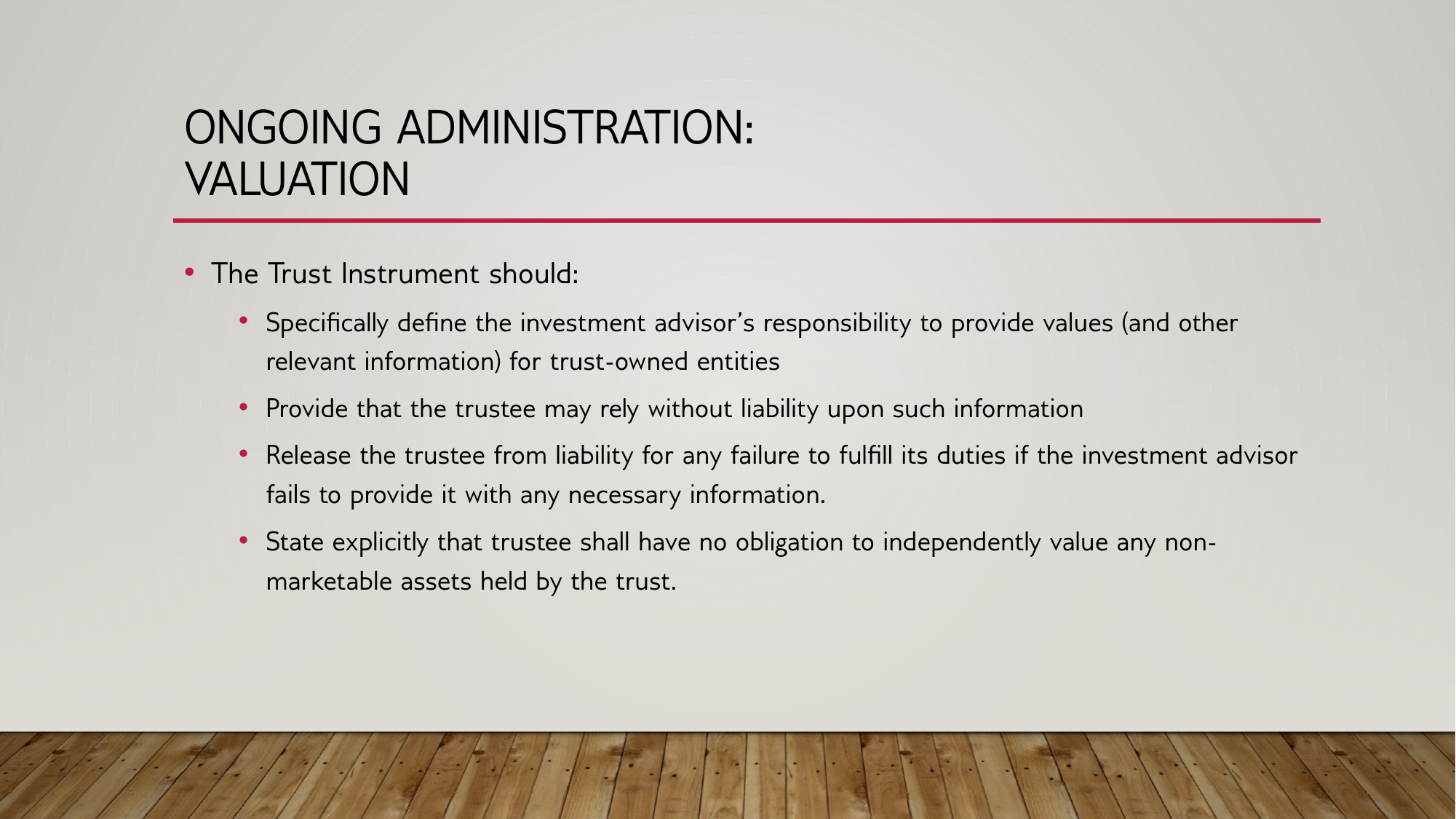

# Ongoing administration: valuation
The Trust Instrument should:
Specifically define the investment advisor’s responsibility to provide values (and other relevant information) for trust-owned entities
Provide that the trustee may rely without liability upon such information
Release the trustee from liability for any failure to fulfill its duties if the investment advisor fails to provide it with any necessary information.
State explicitly that trustee shall have no obligation to independently value any non-marketable assets held by the trust.